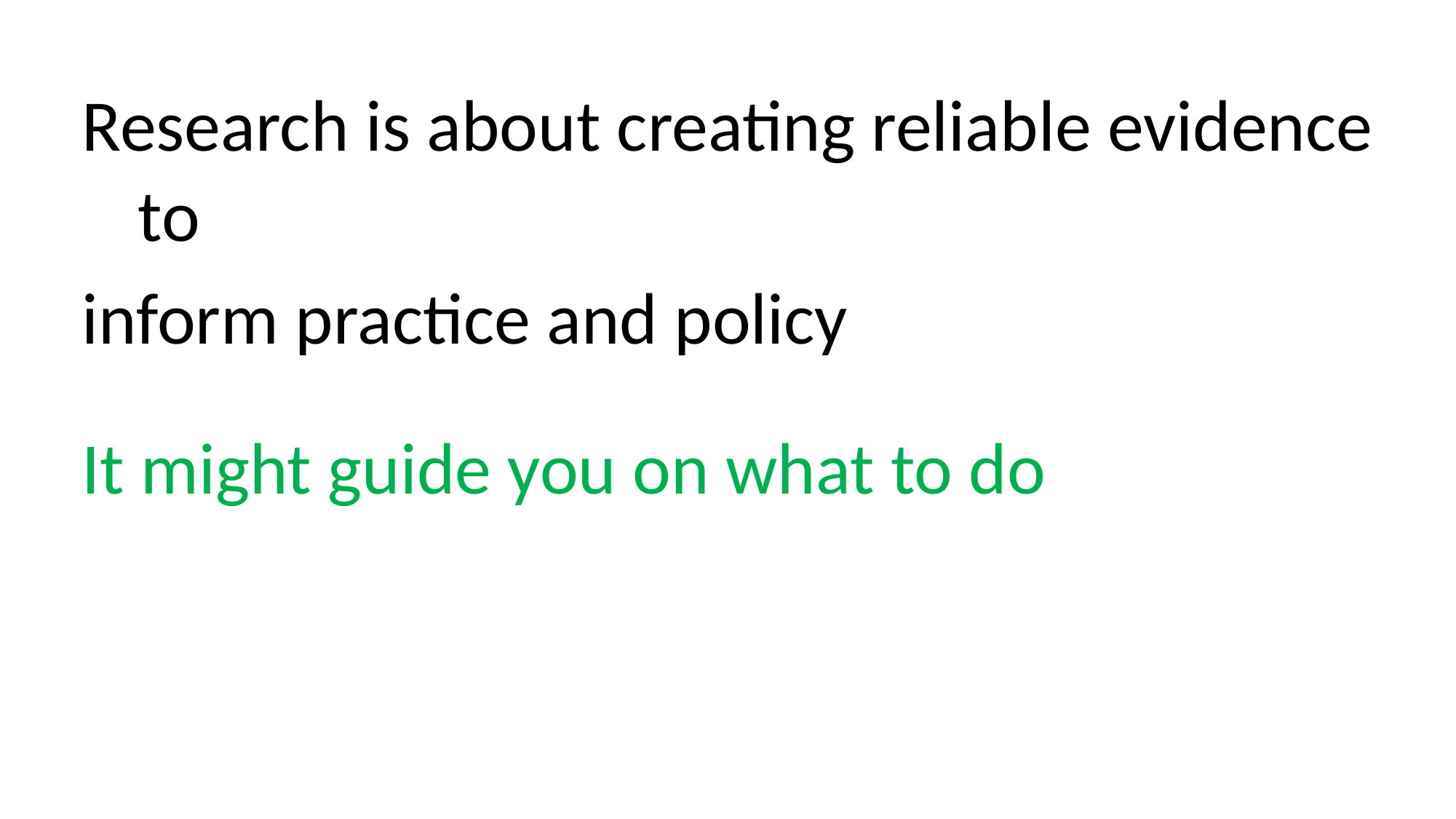

Research is about creating reliable evidence to
inform practice and policy
It might guide you on what to do